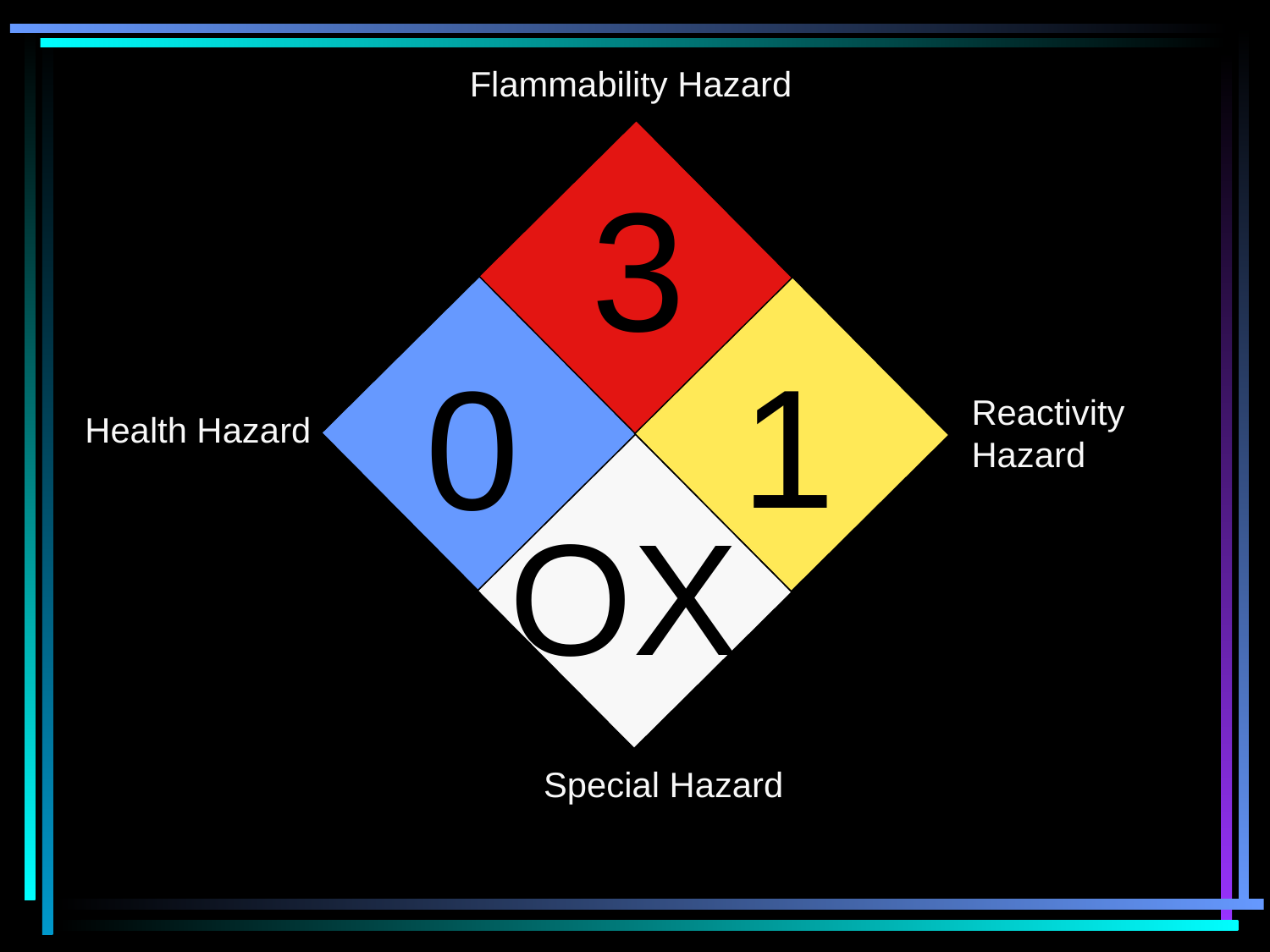

Flammability Hazard
3

1
0
# Health Hazard
Reactivity
Hazard

OX
Special Hazard